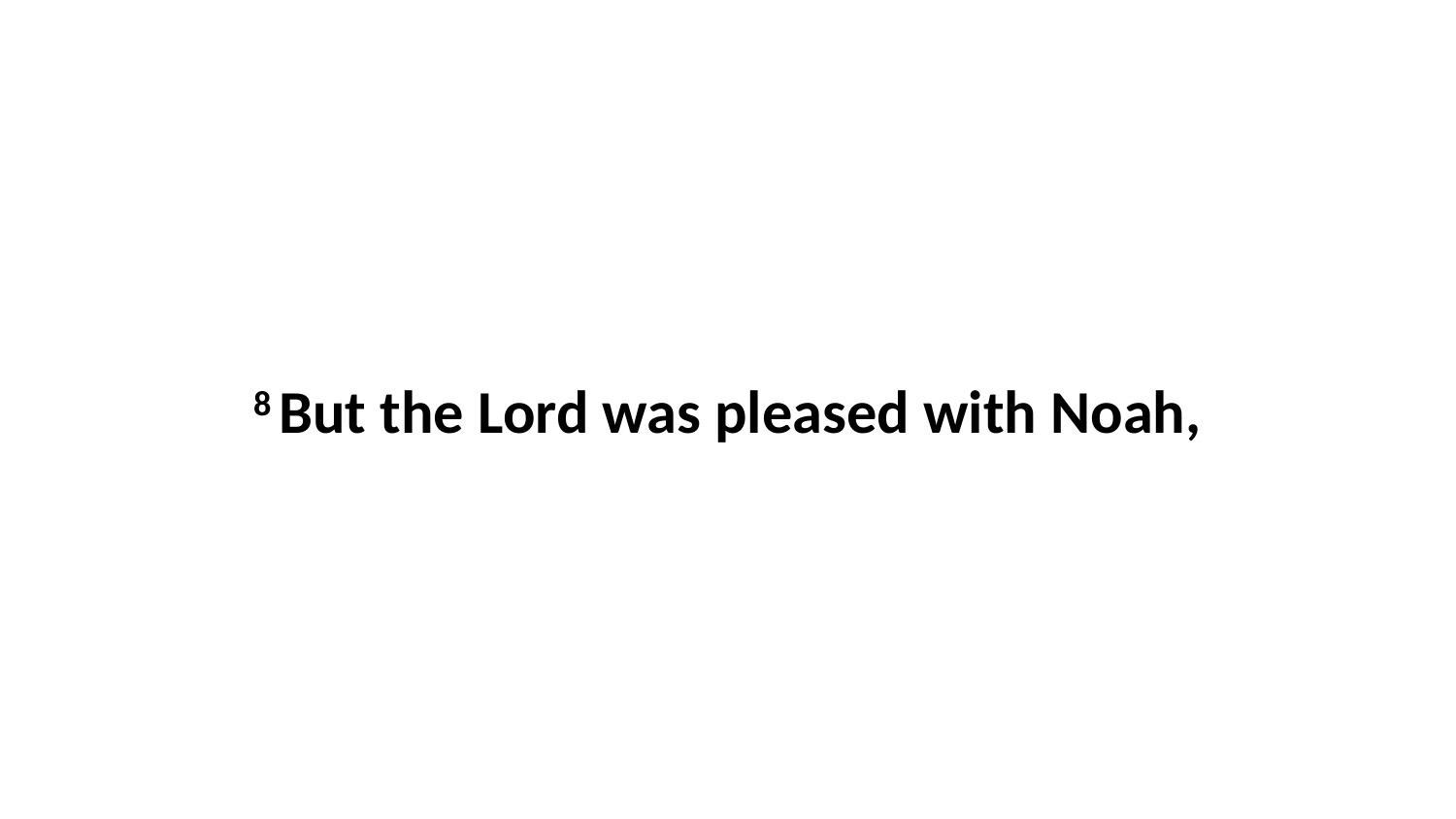

8 But the Lord was pleased with Noah,